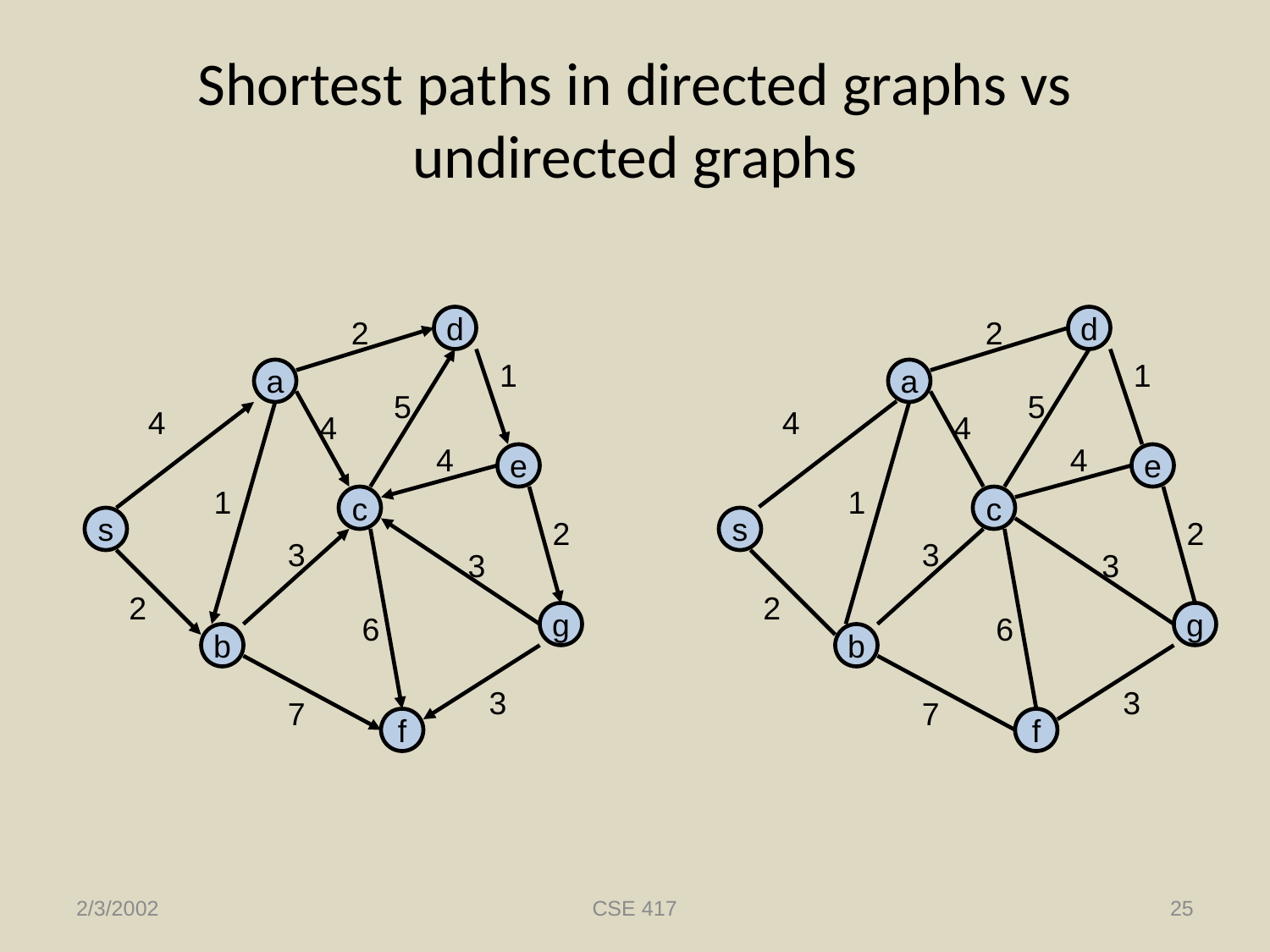

# Shortest paths in directed graphs vs undirected graphs
2
d
2
d

1

1
a
a
5
5

4
4

4

4
4
4
e
e

1
1
c

c

s
2
s
2

3

3

3
3

2
2
6
g
6
g
b
b

3
3
7
7
f
f
2/3/2002
CSE 417
25